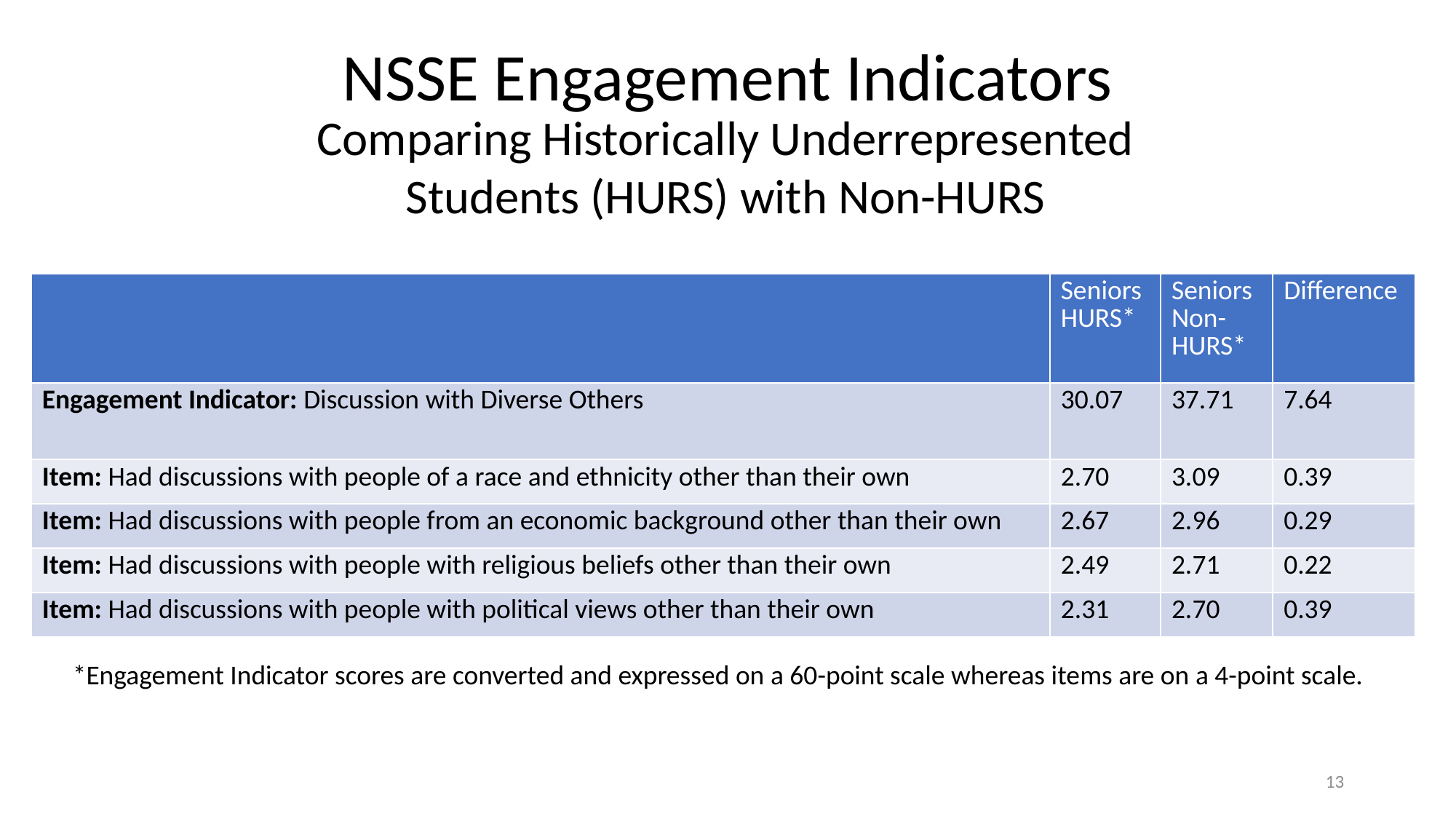

# NSSE Engagement Indicators
Comparing Historically Underrepresented Students (HURS) with Non-HURS
|  | Seniors HURS\* | Seniors Non-HURS\* | Difference |
| --- | --- | --- | --- |
| Engagement Indicator: Discussion with Diverse Others | 30.07 | 37.71 | 7.64 |
| Item: Had discussions with people of a race and ethnicity other than their own | 2.70 | 3.09 | 0.39 |
| Item: Had discussions with people from an economic background other than their own | 2.67 | 2.96 | 0.29 |
| Item: Had discussions with people with religious beliefs other than their own | 2.49 | 2.71 | 0.22 |
| Item: Had discussions with people with political views other than their own | 2.31 | 2.70 | 0.39 |
Student – Faculty Interaction
*Engagement Indicator scores are converted and expressed on a 60-point scale whereas items are on a 4-point scale.
13